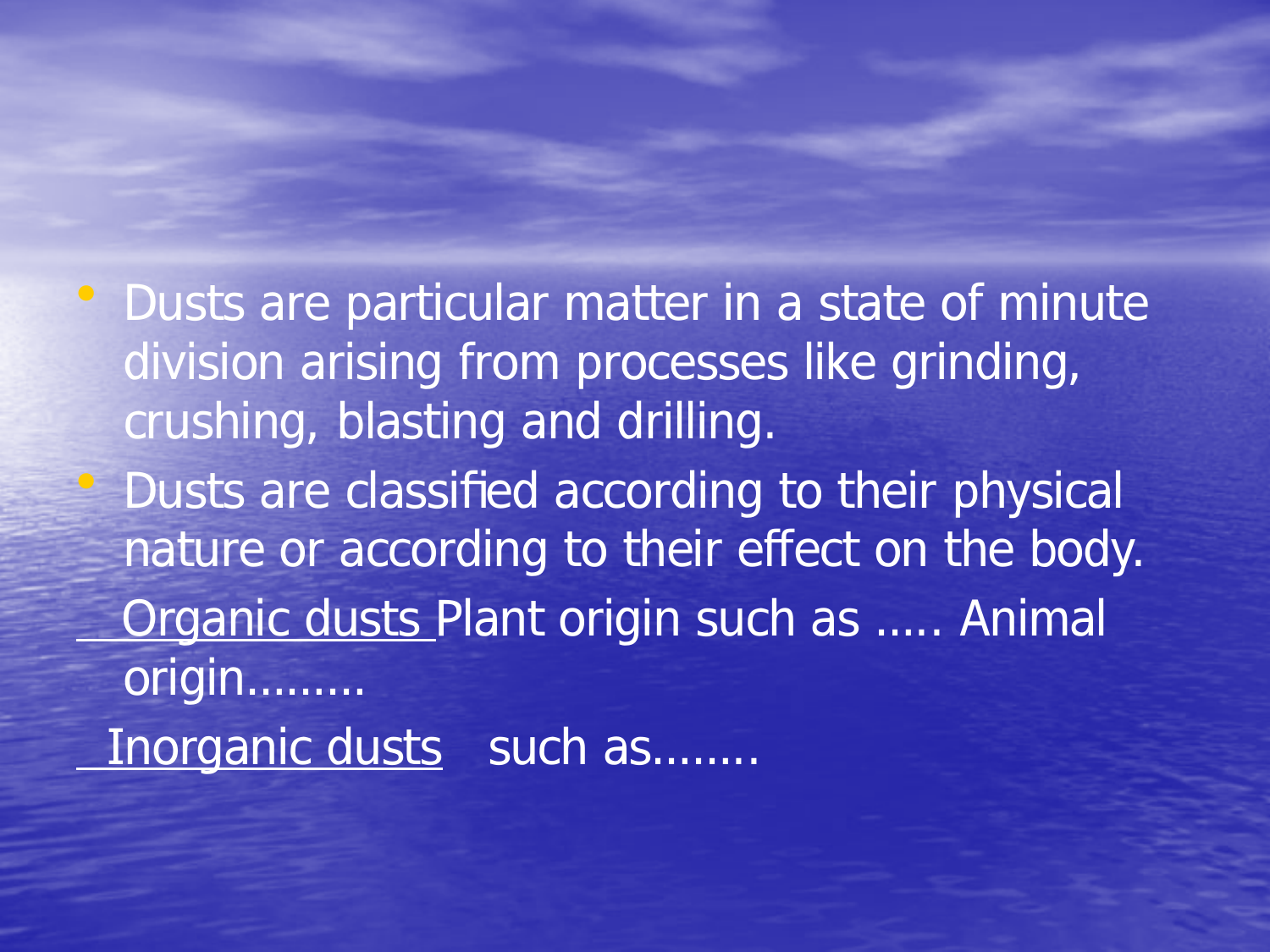

#
Dusts are particular matter in a state of minute division arising from processes like grinding, crushing, blasting and drilling.
Dusts are classified according to their physical nature or according to their effect on the body.
   Organic dusts Plant origin such as ….. Animal origin………
  Inorganic dusts   such as……..